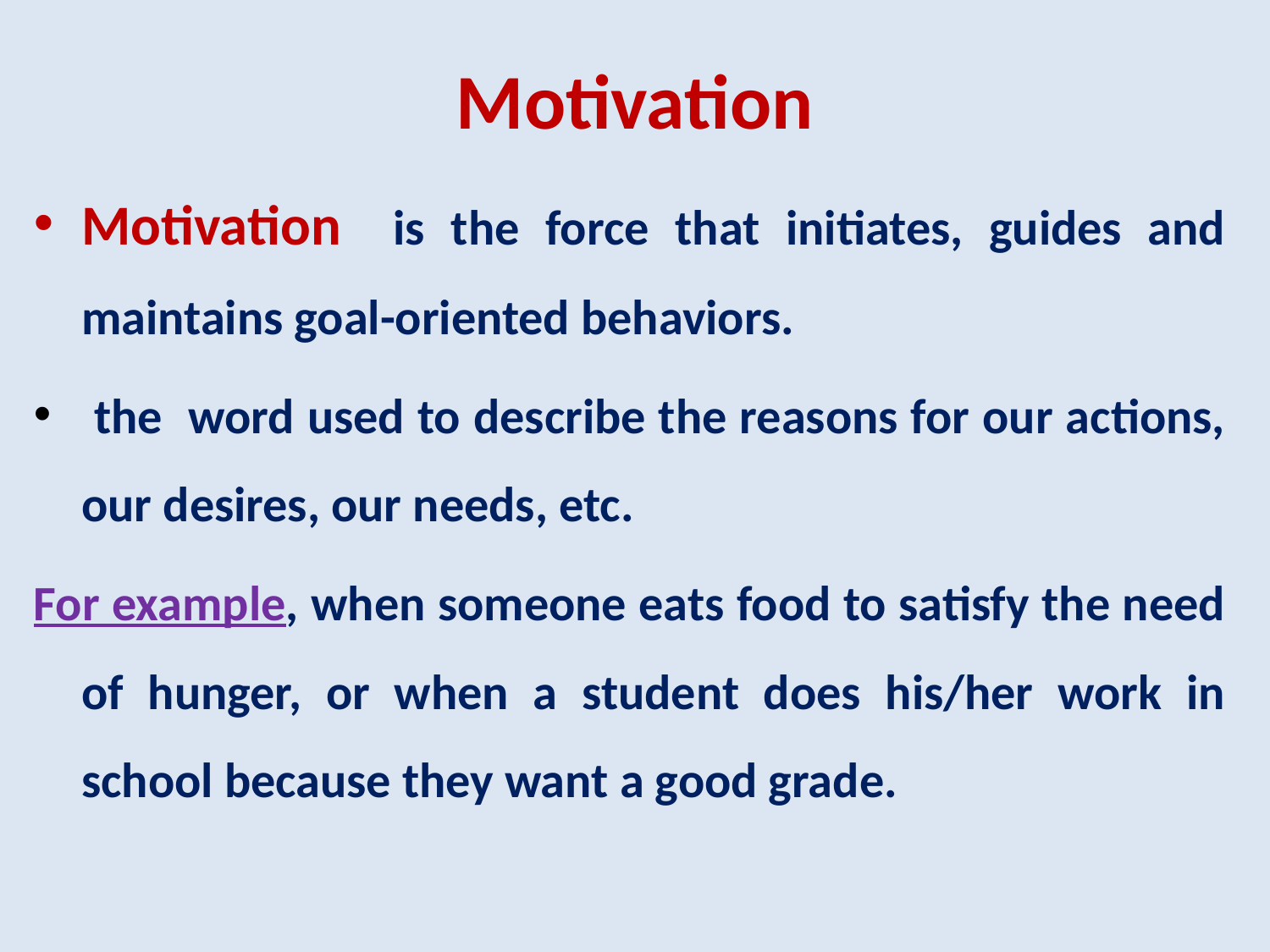

# Motivation
Motivation  is the force that initiates, guides and maintains goal-oriented behaviors.
 the  word used to describe the reasons for our actions, our desires, our needs, etc.
For example, when someone eats food to satisfy the need of hunger, or when a student does his/her work in school because they want a good grade.